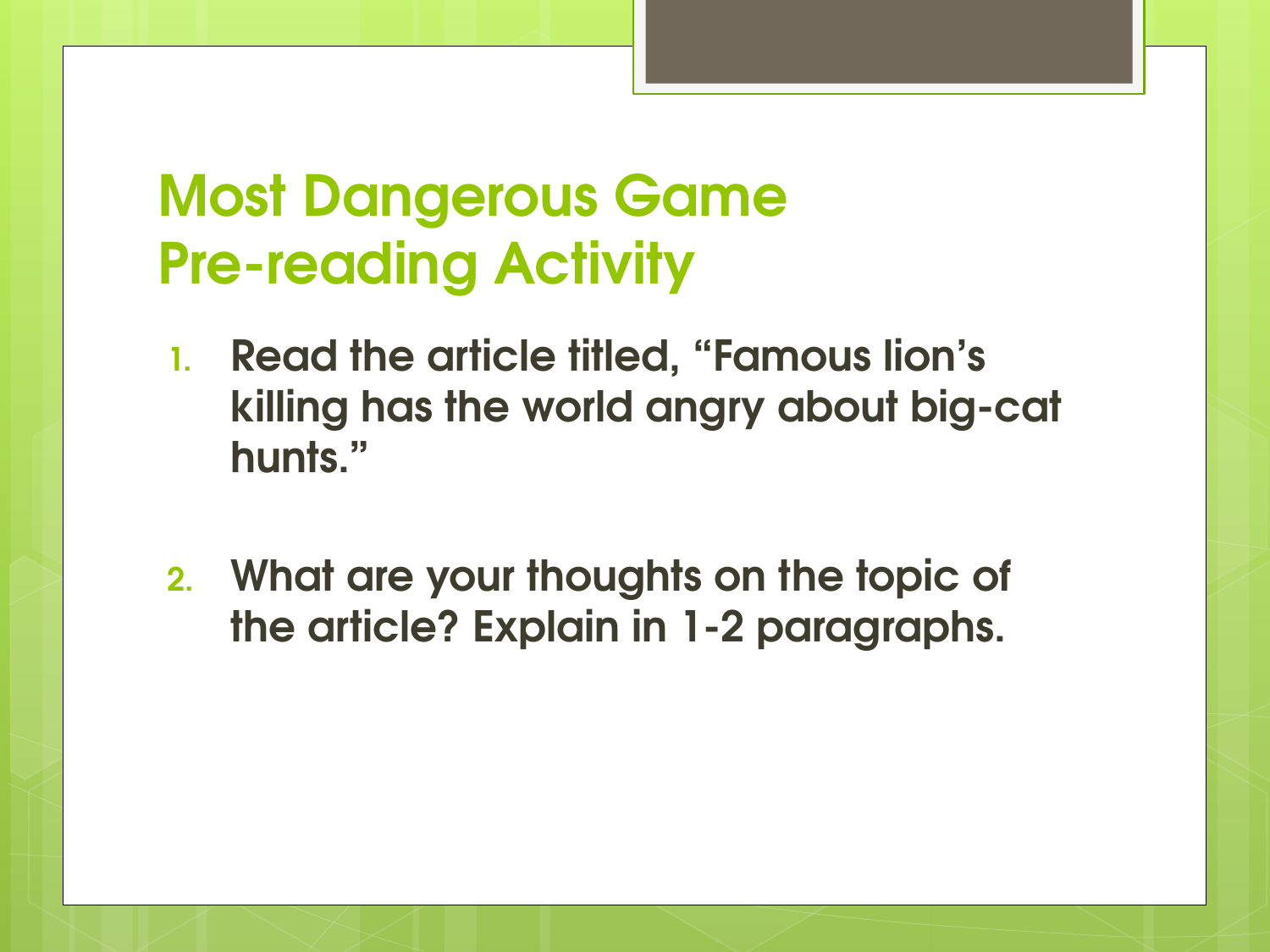

# Most Dangerous Game Pre-reading Activity
Read the article titled, “Famous lion’s killing has the world angry about big-cat hunts.”

What are your thoughts on the topic of the article? Explain in 1-2 paragraphs.